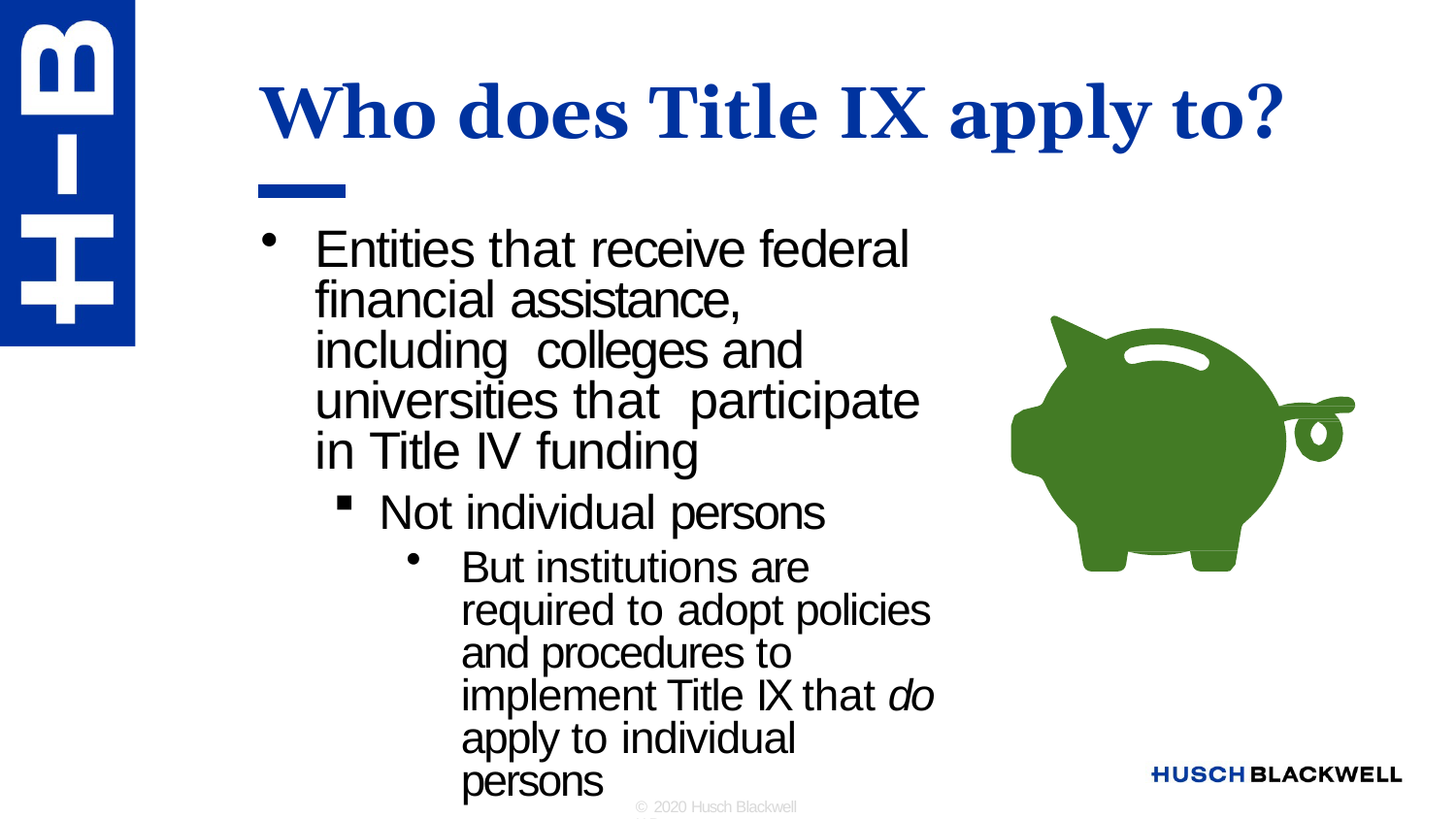

# Who does Title IX apply to?

Entities that receive federal  financial assistance, including  colleges and universities that  participate in Title IV funding
Not individual persons
But institutions are  required to adopt policies  and procedures to  implement Title IX that do  apply to individual persons

© 2020 Husch Blackwell LLP